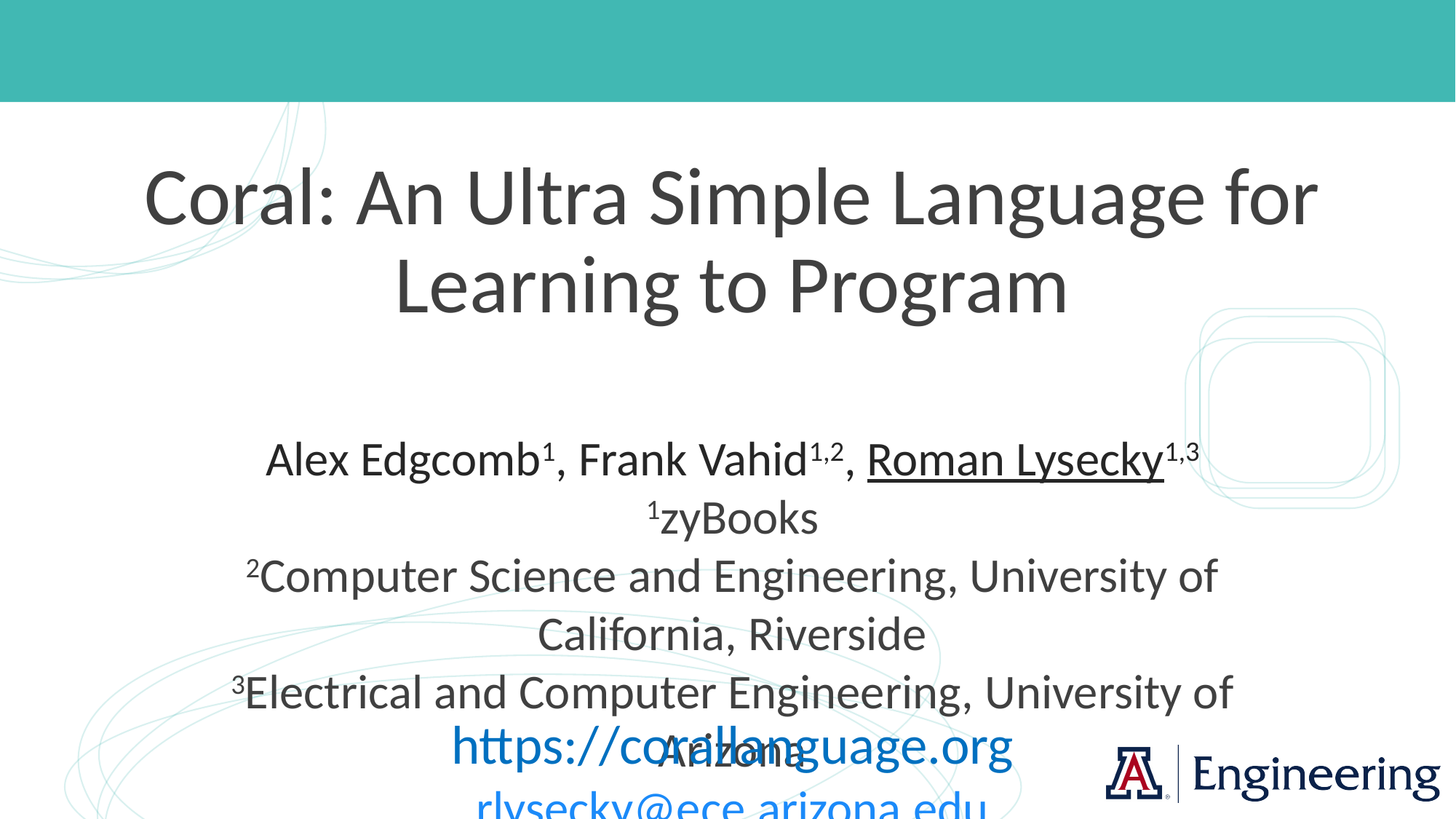

# Coral: An Ultra Simple Language for Learning to Program
Alex Edgcomb1, Frank Vahid1,2, Roman Lysecky1,3
1zyBooks
2Computer Science and Engineering, University of California, Riverside
3Electrical and Computer Engineering, University of Arizona
rlysecky@ece.arizona.edu
https://corallanguage.org